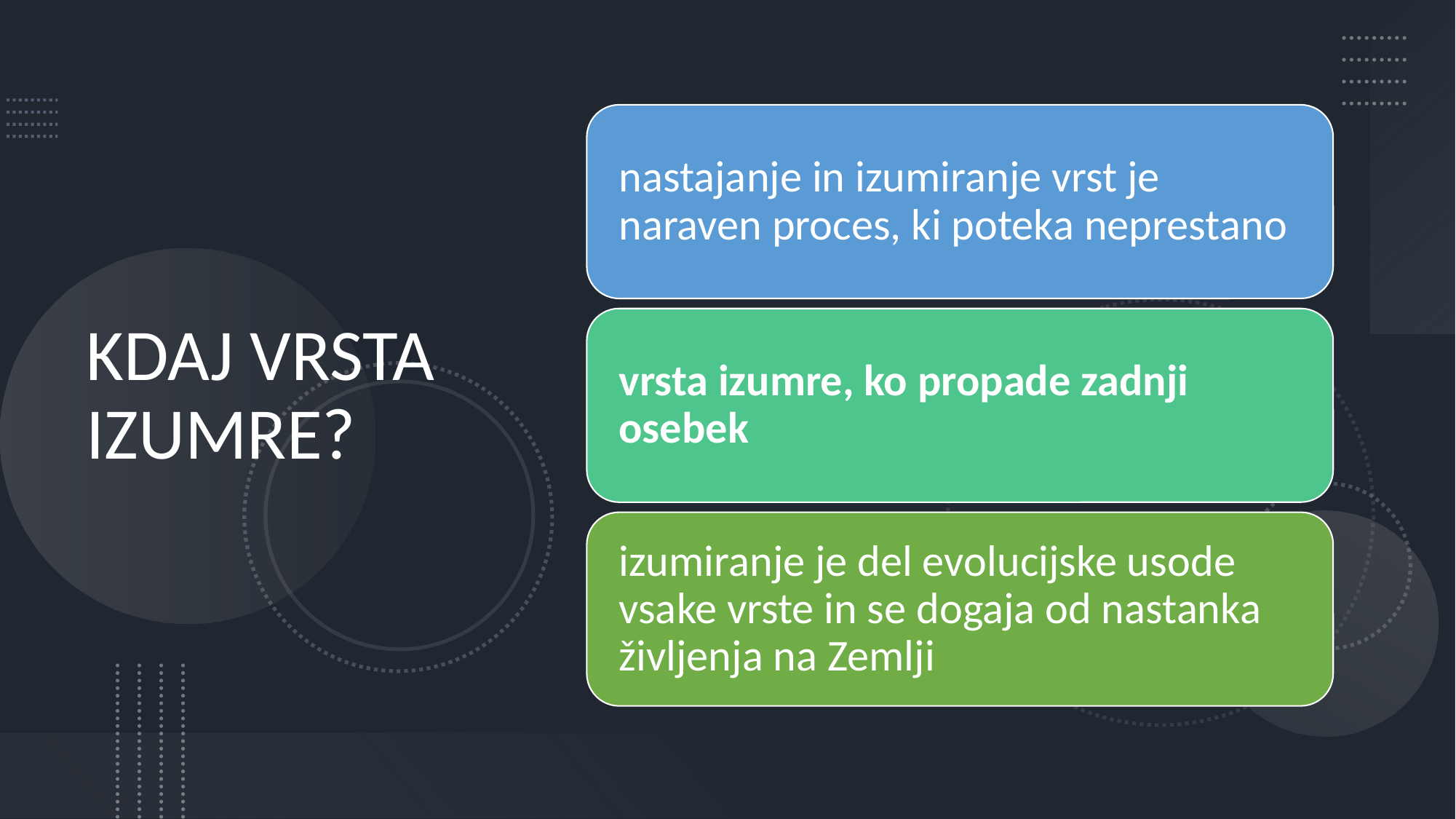

# KDAJ VRSTA IZUMRE?
nastajanje in izumiranje vrst je naraven proces, ki poteka neprestano
vrsta izumre, ko propade zadnji osebek
izumiranje je del evolucijske usode vsake vrste in se dogaja od nastanka življenja na Zemlji